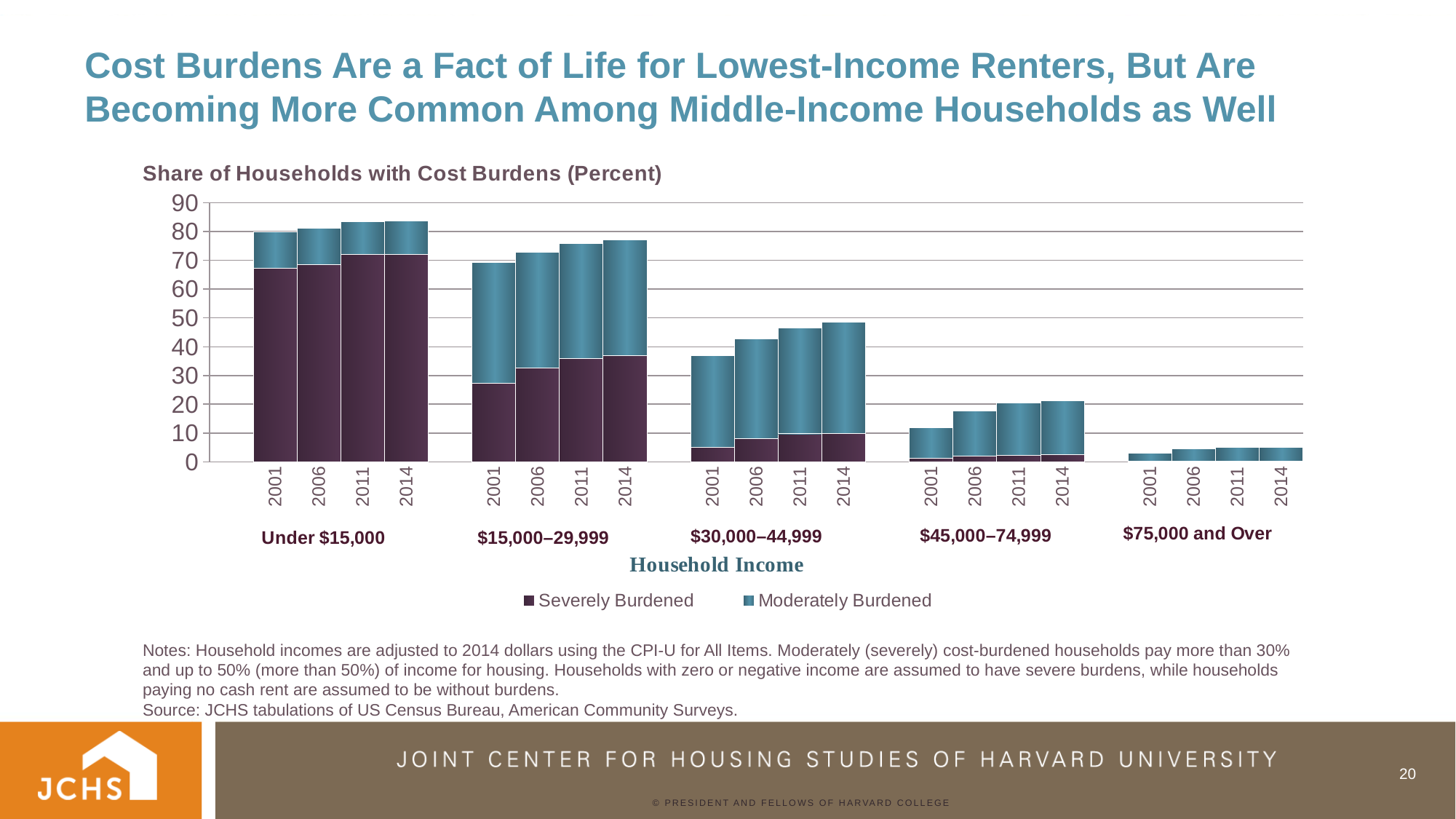

# Cost Burdens Are a Fact of Life for Lowest-Income Renters, But Are Becoming More Common Among Middle-Income Households as Well

[unsupported chart]

Notes: Household incomes are adjusted to 2014 dollars using the CPI-U for All Items. Moderately (severely) cost-burdened households pay more than 30% and up to 50% (more than 50%) of income for housing. Households with zero or negative income are assumed to have severe burdens, while households paying no cash rent are assumed to be without burdens.
Source: JCHS tabulations of US Census Bureau, American Community Surveys.
20